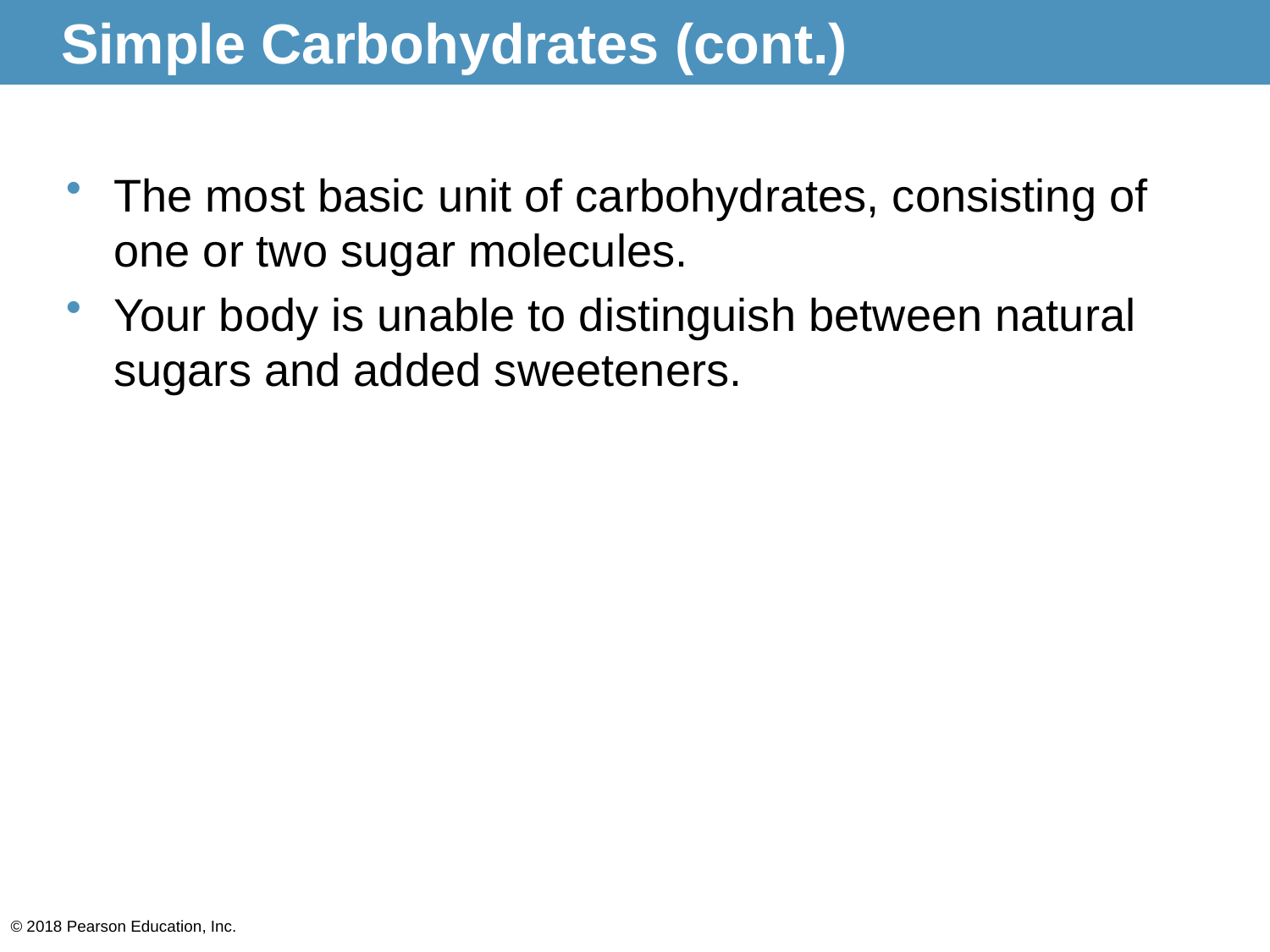

# Simple Carbohydrates (cont.)
The most basic unit of carbohydrates, consisting of one or two sugar molecules.
Your body is unable to distinguish between natural sugars and added sweeteners.